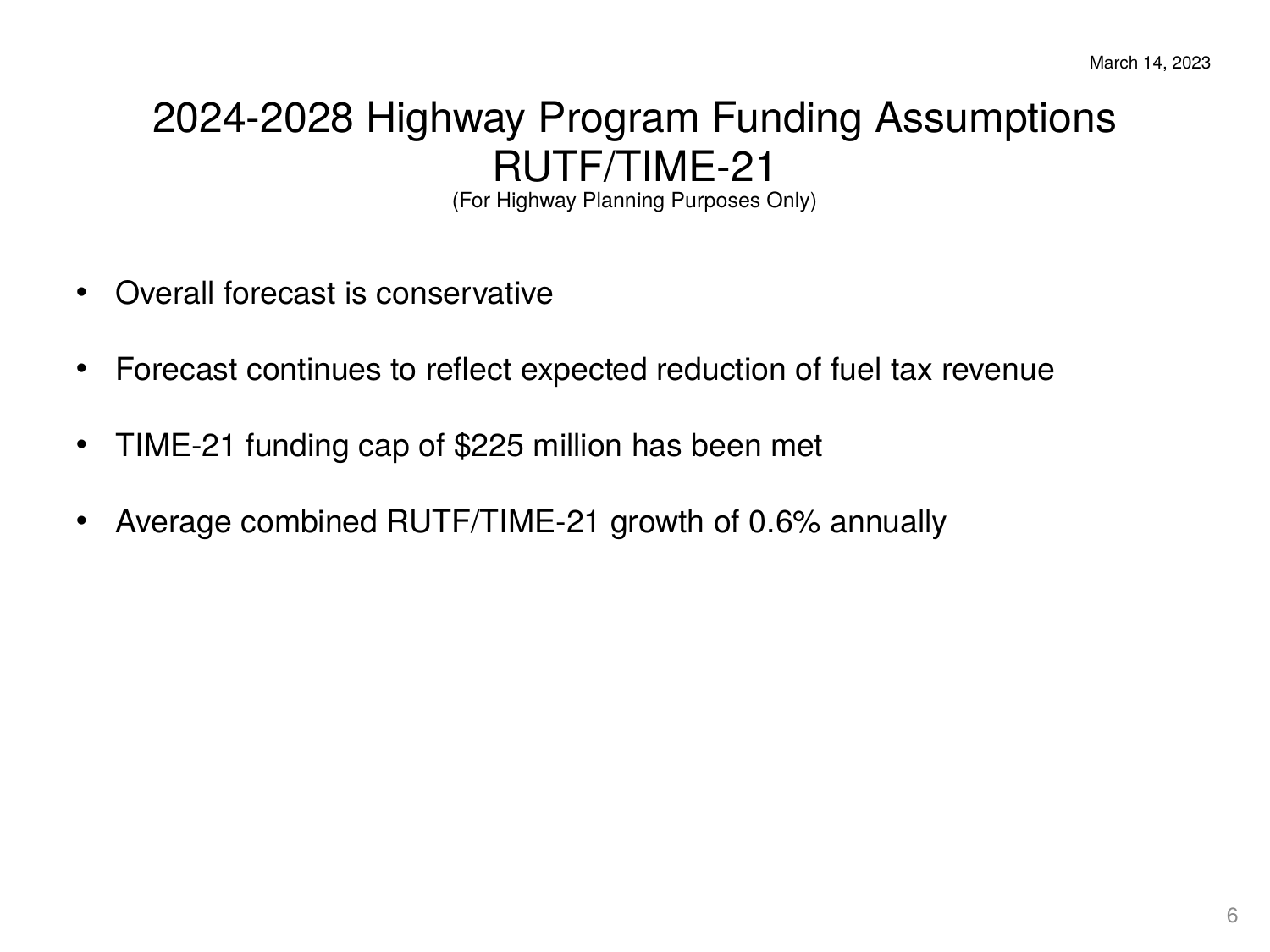

2024-2028 Highway Program Funding Assumptions
RUTF/TIME-21
(For Highway Planning Purposes Only)
March 14, 2023

Overall forecast is conservative

Forecast continues to reflect expected reduction of fuel tax revenue

TIME-21 funding cap of $225 million has been met

Average combined RUTF/TIME-21 growth of 0.6% annually
6